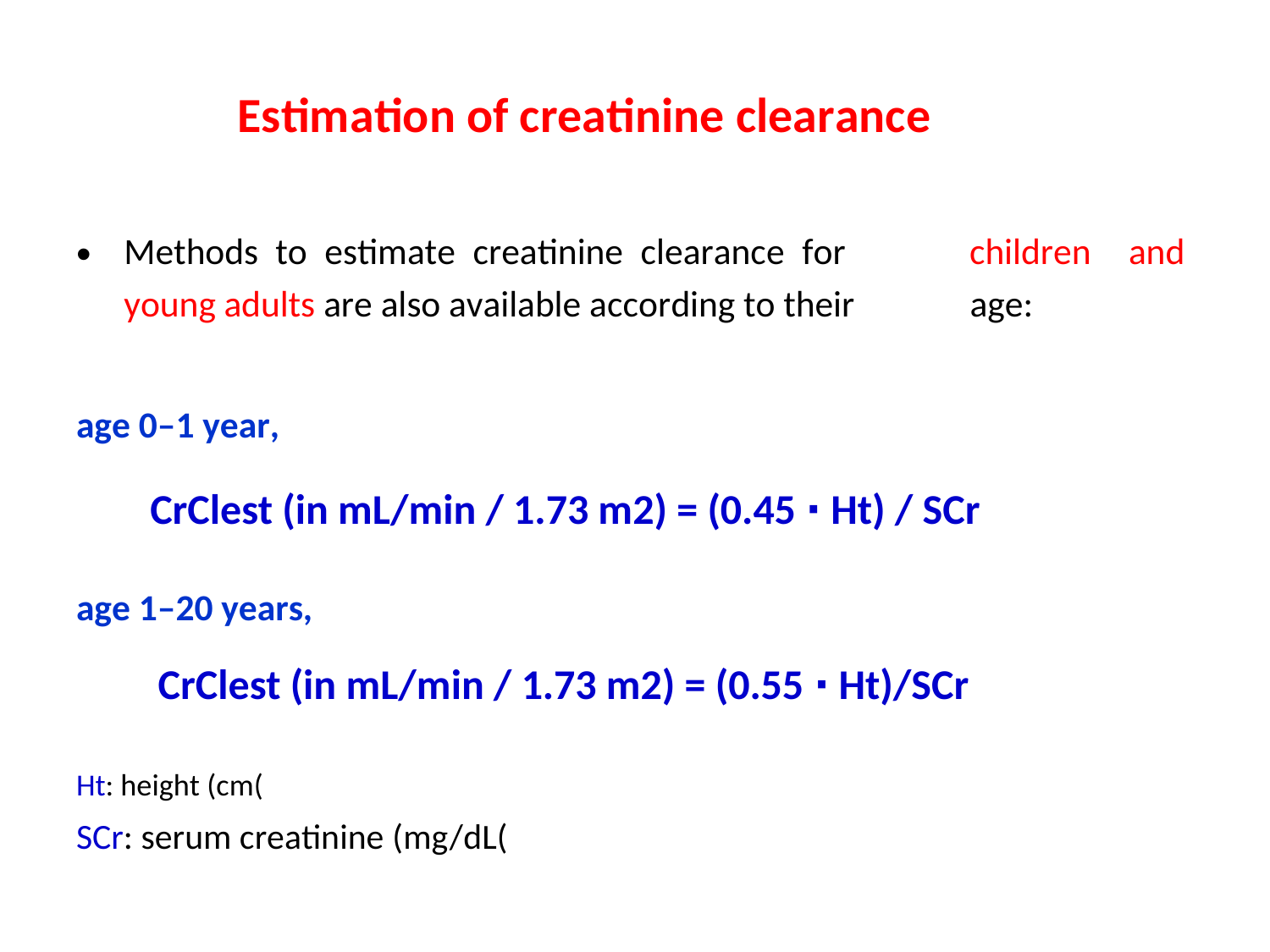

Estimation of creatinine clearance
•
Methods  to  estimate  creatinine  clearance  for
young adults are also available according to their
children
age:
and
age 0–1 year,
CrClest (in mL/min / 1.73 m2) = (0.45 ⋅ Ht) / SCr
age 1–20 years,
CrClest (in mL/min / 1.73 m2) = (0.55 ⋅ Ht)/SCr
Ht: height (cm(
SCr: serum creatinine (mg/dL(